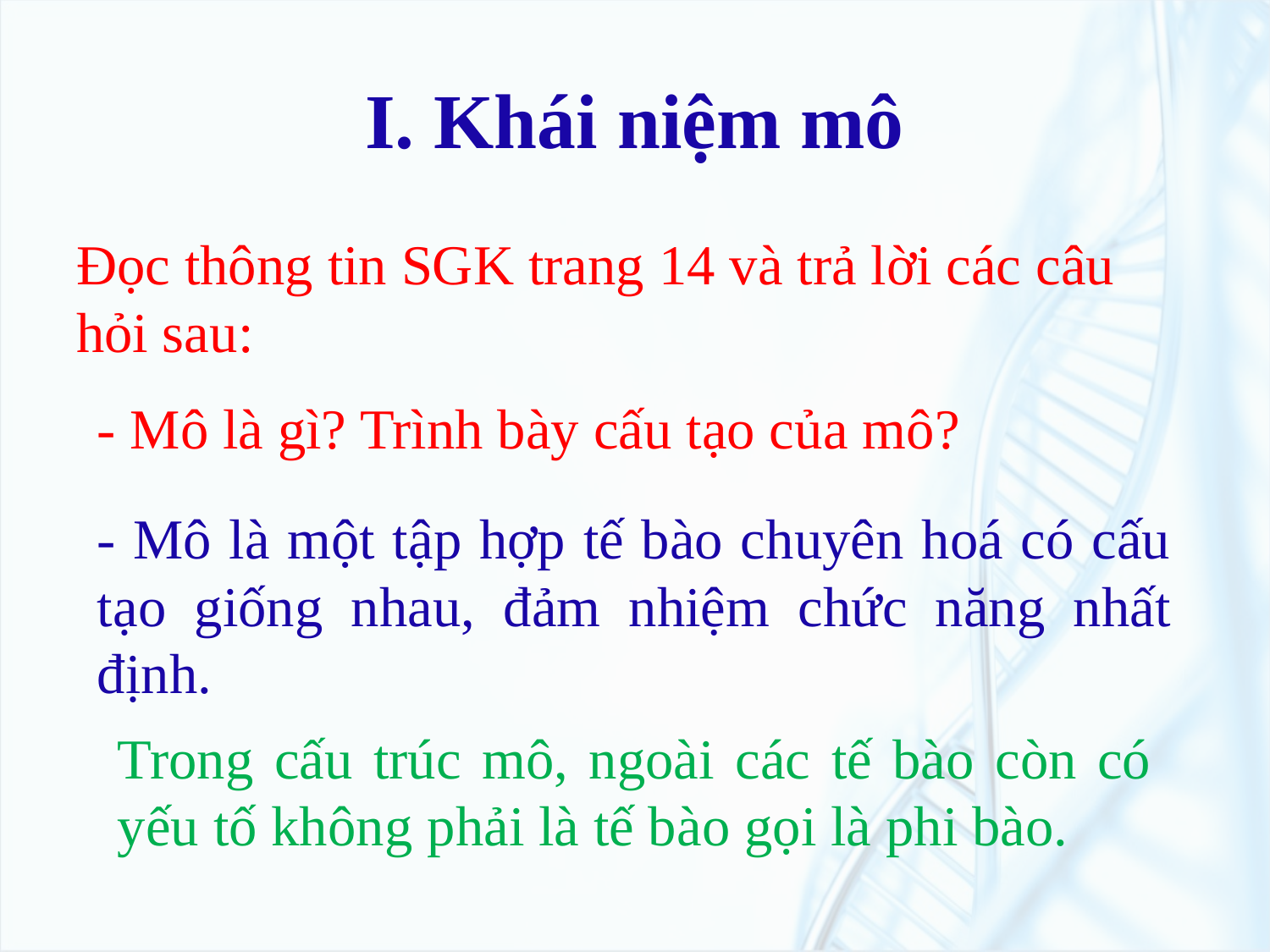

# I. Khái niệm mô
Đọc thông tin SGK trang 14 và trả lời các câu hỏi sau:
- Mô là gì? Trình bày cấu tạo của mô?
- Mô là một tập hợp tế bào chuyên hoá có cấu tạo giống nhau, đảm nhiệm chức năng nhất định.
Trong cấu trúc mô, ngoài các tế bào còn có yếu tố không phải là tế bào gọi là phi bào.